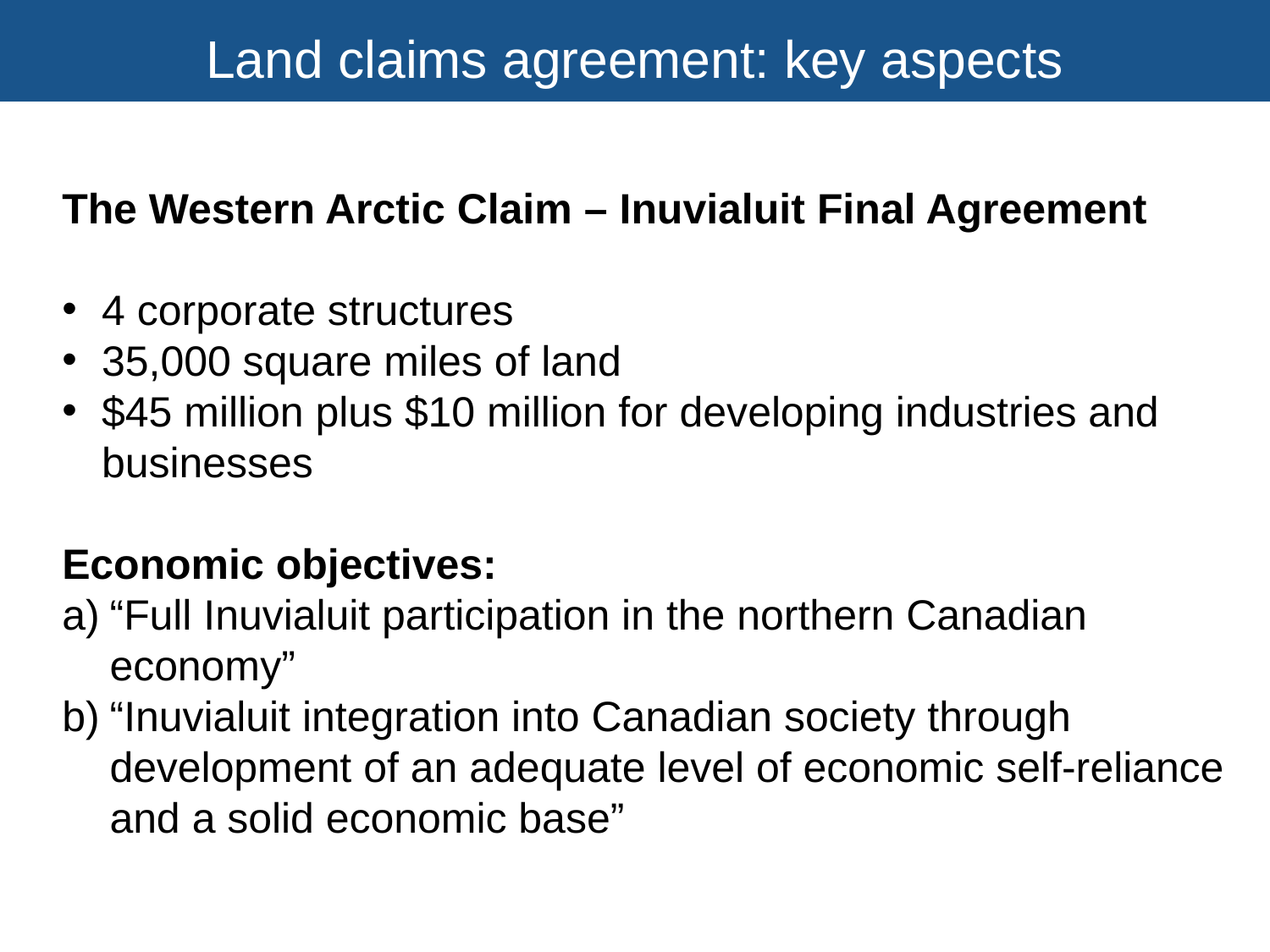

Land claims agreement: key aspects
The Western Arctic Claim – Inuvialuit Final Agreement

4 corporate structures
35,000 square miles of land
$45 million plus $10 million for developing industries and businesses

Economic objectives:
“Full Inuvialuit participation in the northern Canadian economy”
“Inuvialuit integration into Canadian society through development of an adequate level of economic self-reliance and a solid economic base”